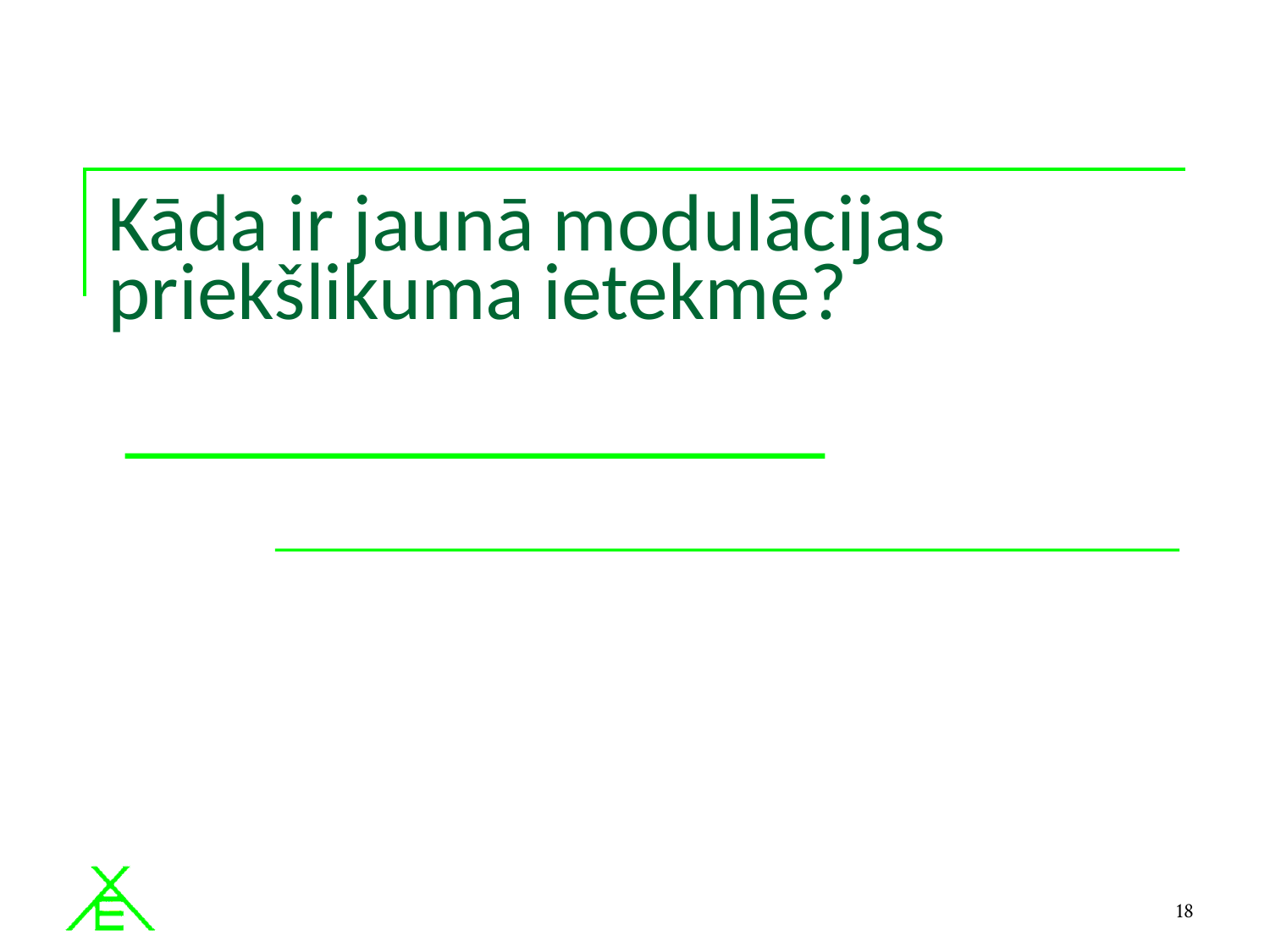

# Kāda ir jaunā modulācijas priekšlikuma ietekme?

18